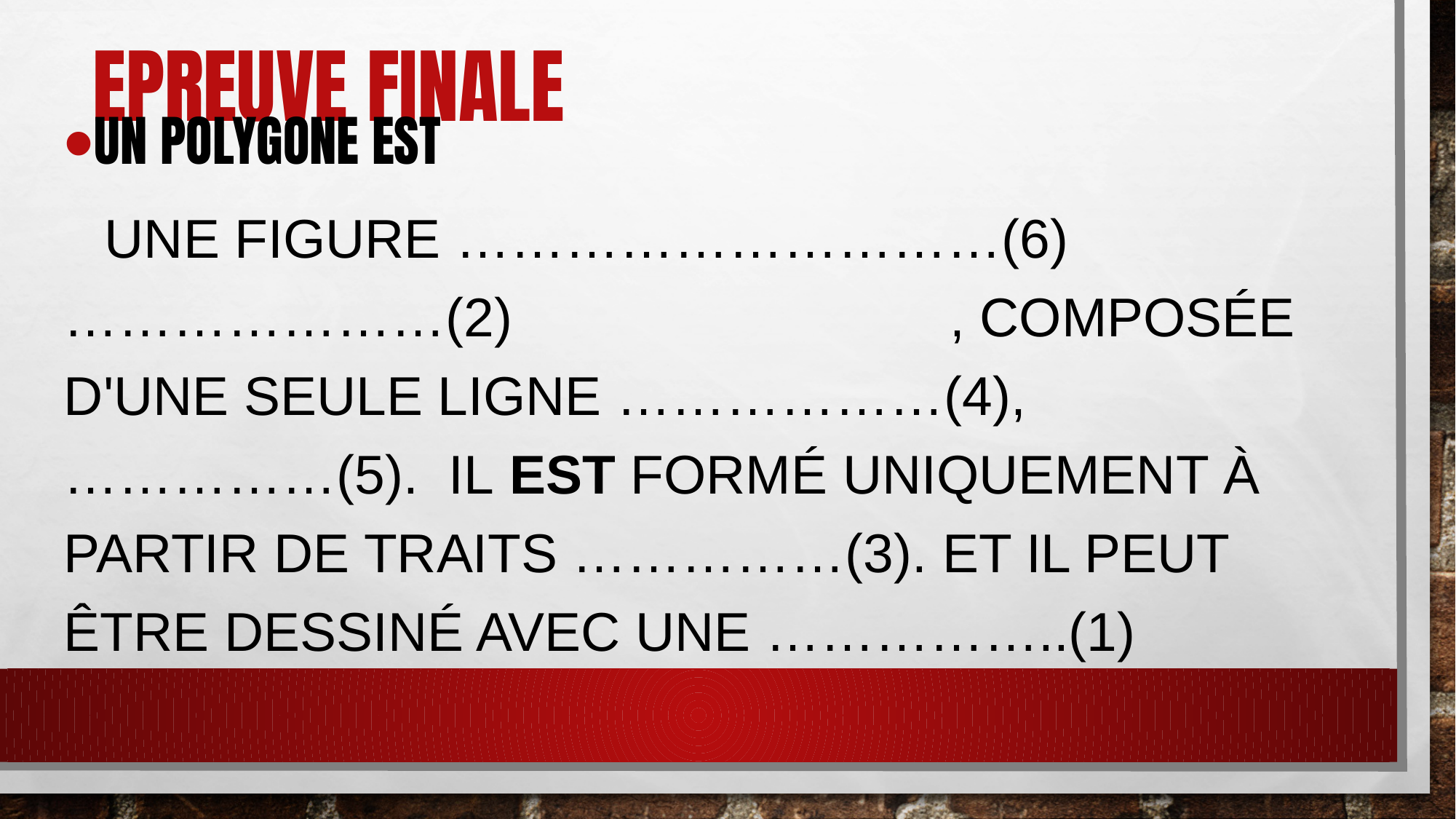

# Epreuve finale
Un polygone est
   une figure …………………………(6) …………………(2)                             , composée d'une seule ligne ………………(4), ……………(5).  Il est formé uniquement à partir de traits ……………(3). et il peut être dessiné avec une ……………..(1)